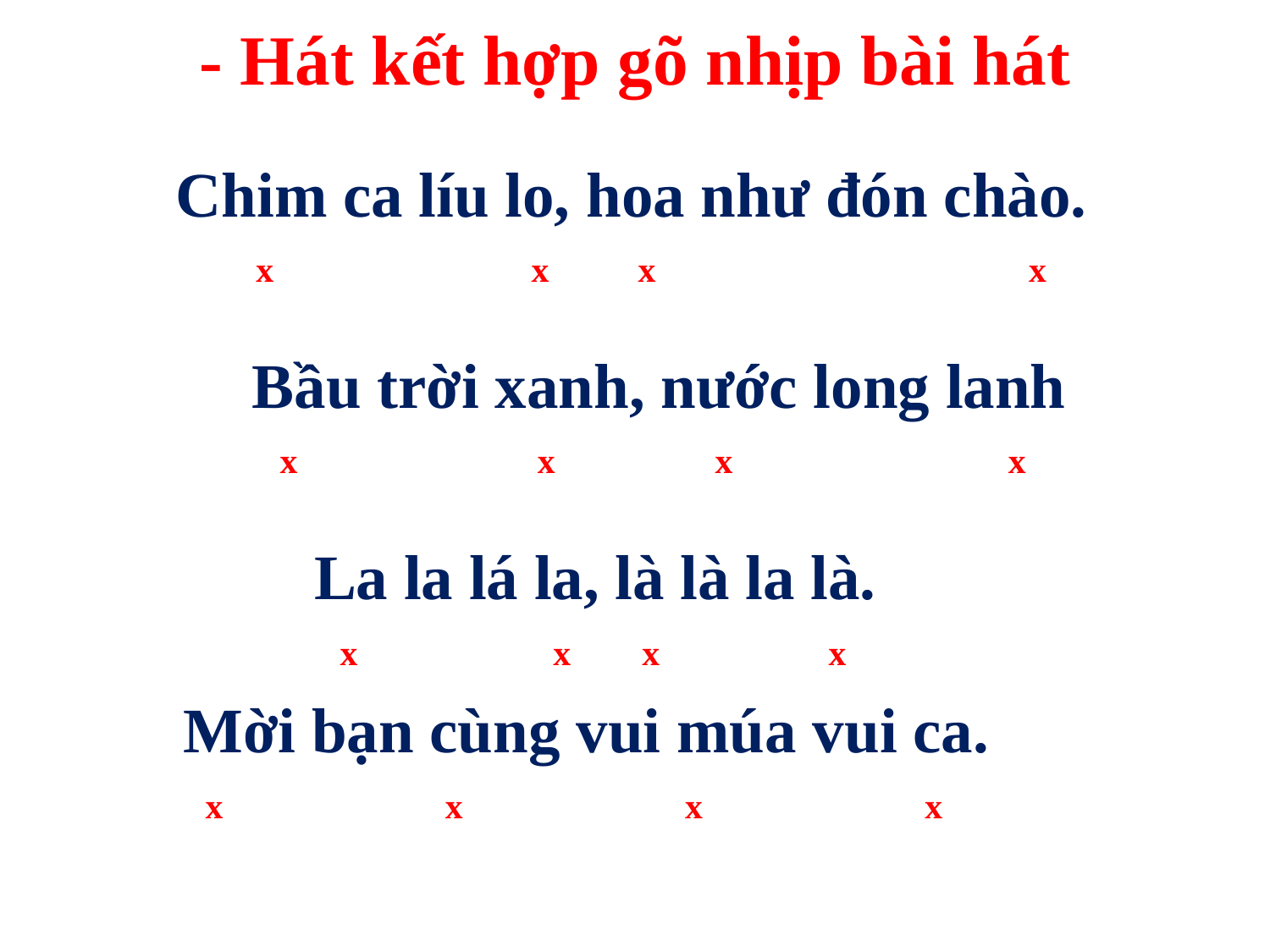

- Hát kết hợp gõ nhịp bài hát
     Chim ca líu lo, hoa như đón chào.
                  x                             x          x                                          x
          Bầu trời xanh, nước long lanh
                     x                           x                  x                               x
         La la lá la, là là la là.
                   x                      x        x                   x

       Mời bạn cùng vui múa vui ca.
               x                         x                         x                         x